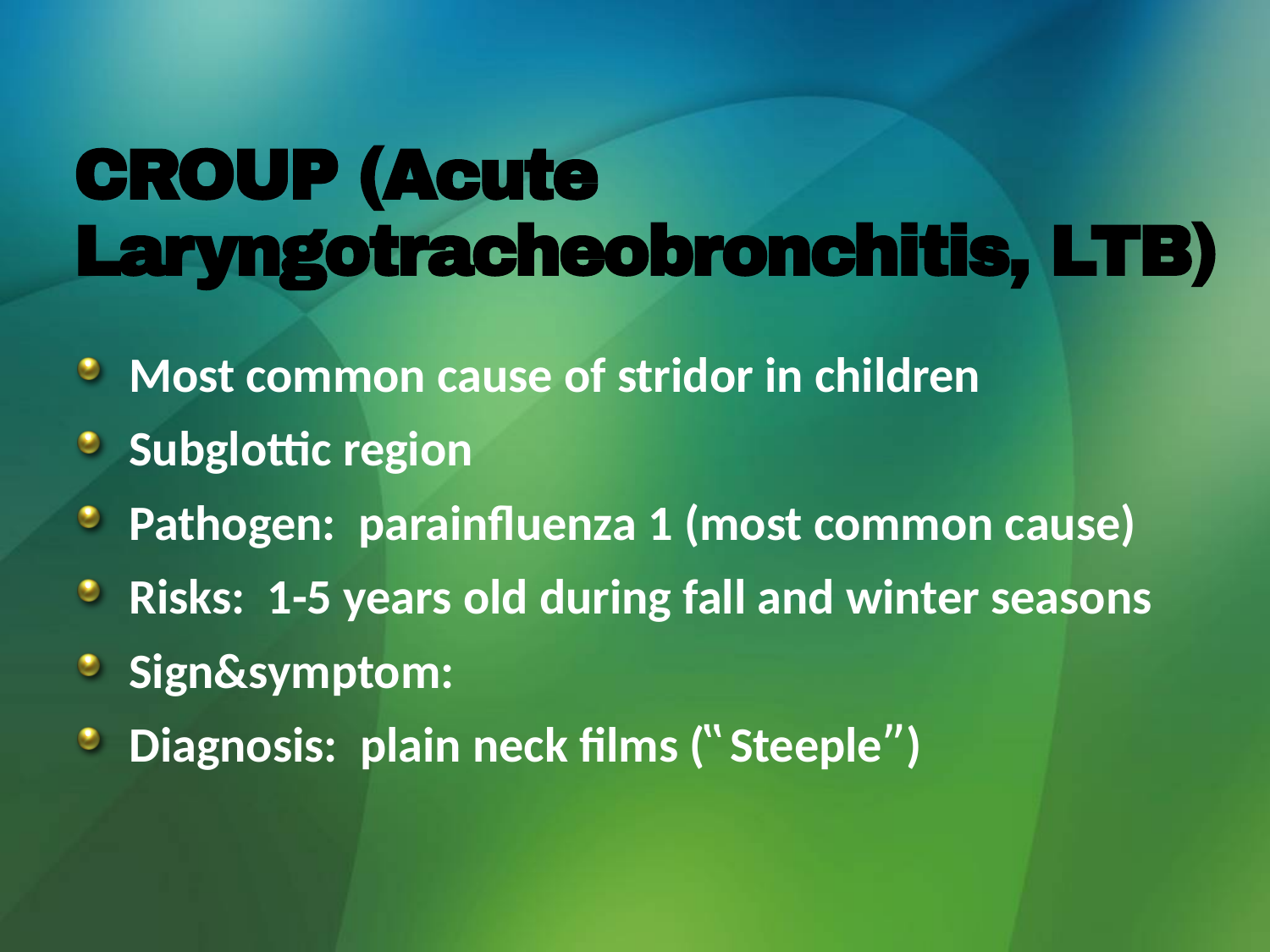

# CROUP (Acute Laryngotracheobronchitis, LTB)
Most common cause of stridor in children
Subglottic region
Pathogen:  parainfluenza 1 (most common cause)
Risks:  1-5 years old during fall and winter seasons
Sign&symptom:
Diagnosis:  plain neck films (“Steeple”)